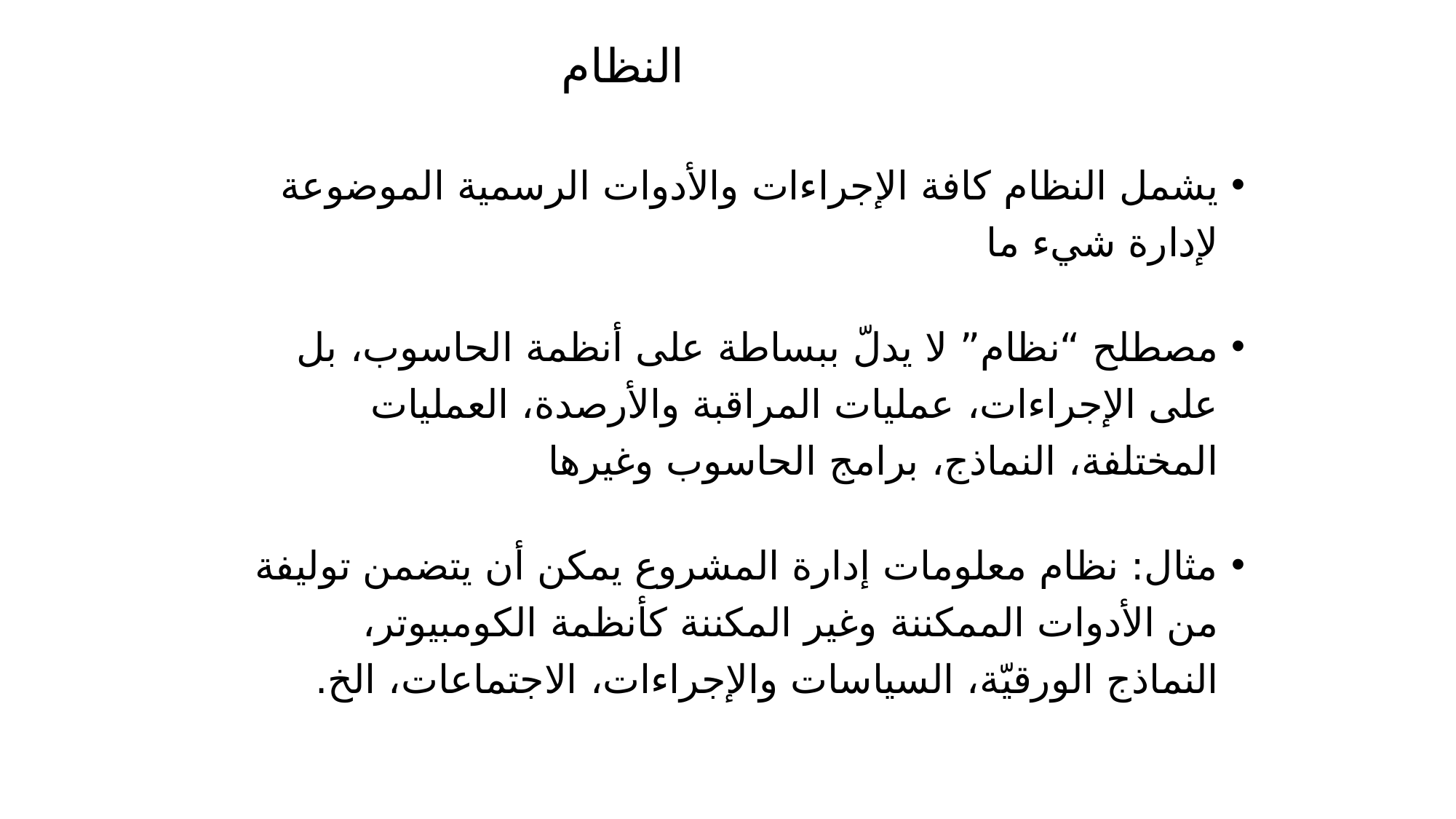

# النظام
يشمل النظام كافة الإجراءات والأدوات الرسمية الموضوعة لإدارة شيء ما

مصطلح “نظام” لا يدلّ ببساطة على أنظمة الحاسوب، بل على الإجراءات، عمليات المراقبة والأرصدة، العمليات المختلفة، النماذج، برامج الحاسوب وغيرها

مثال: نظام معلومات إدارة المشروع يمكن أن يتضمن توليفة من الأدوات الممكننة وغير المكننة كأنظمة الكومبيوتر، النماذج الورقيّة، السياسات والإجراءات، الاجتماعات، الخ.
102